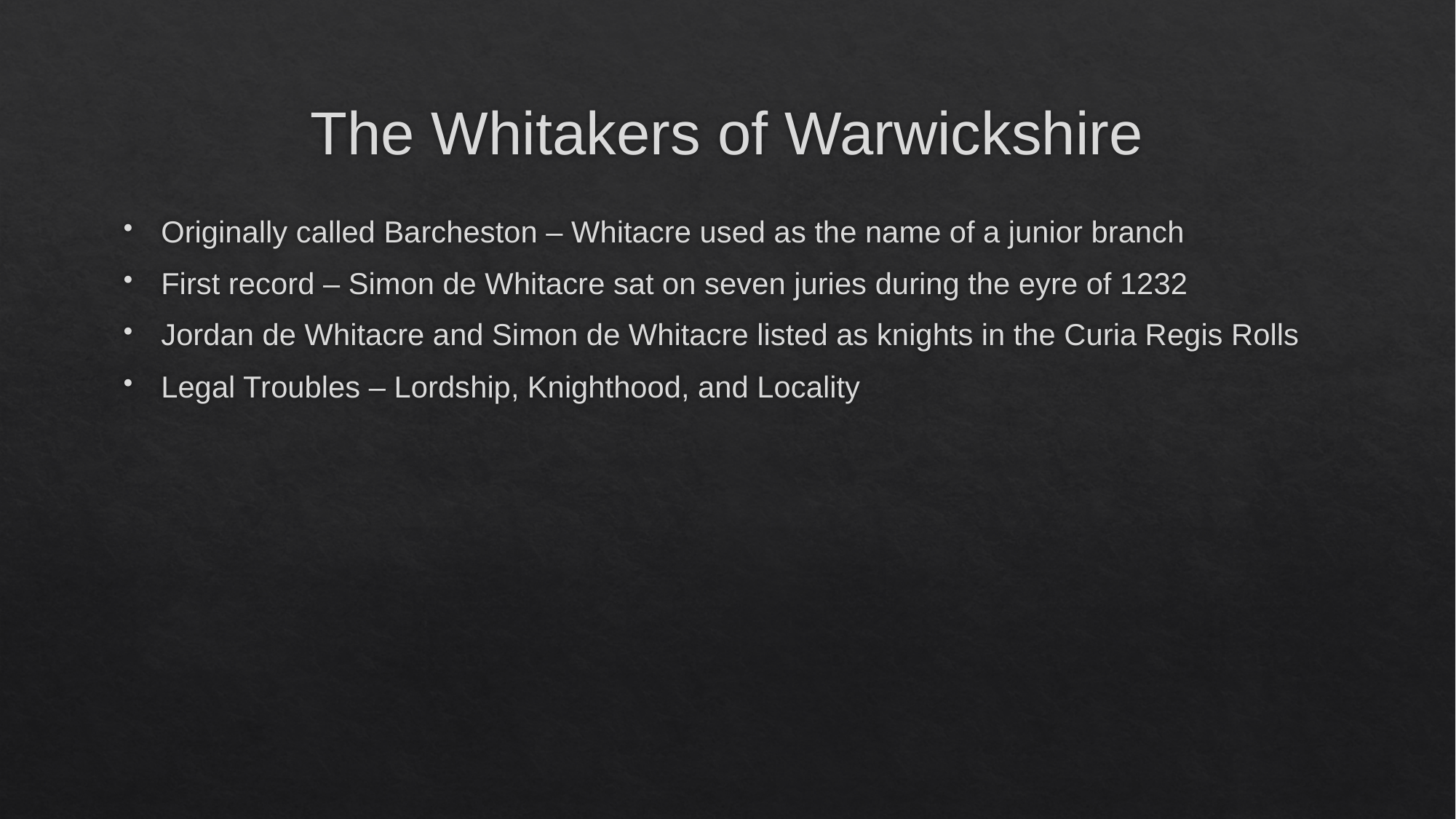

# The Whitakers of Warwickshire
Originally called Barcheston – Whitacre used as the name of a junior branch
First record – Simon de Whitacre sat on seven juries during the eyre of 1232
Jordan de Whitacre and Simon de Whitacre listed as knights in the Curia Regis Rolls
Legal Troubles – Lordship, Knighthood, and Locality